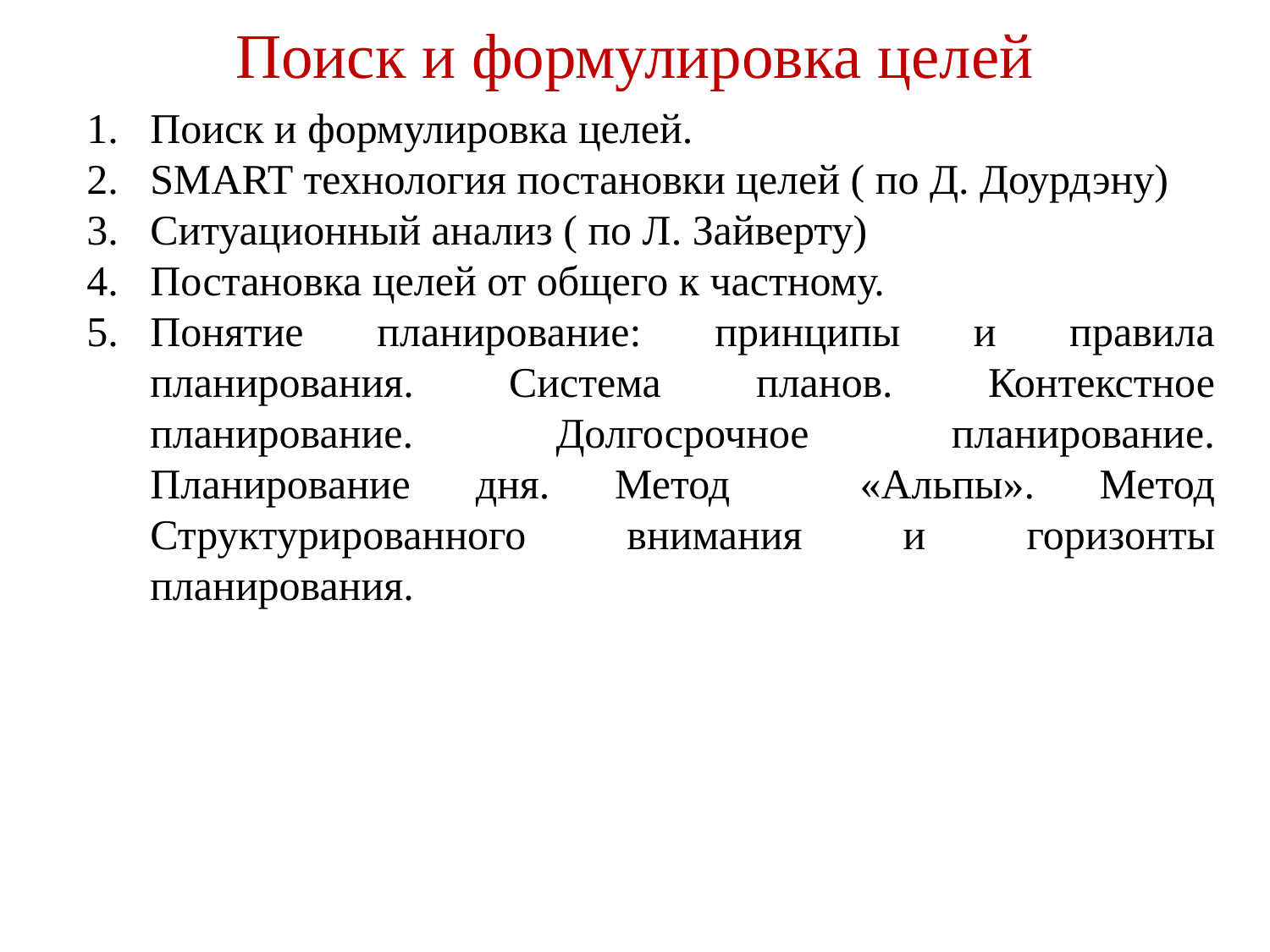

# Поиск и формулировка целей
Поиск и формулировка целей.
SMART технология постановки целей ( по Д. Доурдэну)
Ситуационный анализ ( по Л. Зайверту)
Постановка целей от общего к частному.
Понятие планирование: принципы и правила планирования. Система планов. Контекстное планирование. Долгосрочное планирование. Планирование дня. Метод  «Альпы». Метод Структурированного внимания и горизонты планирования.